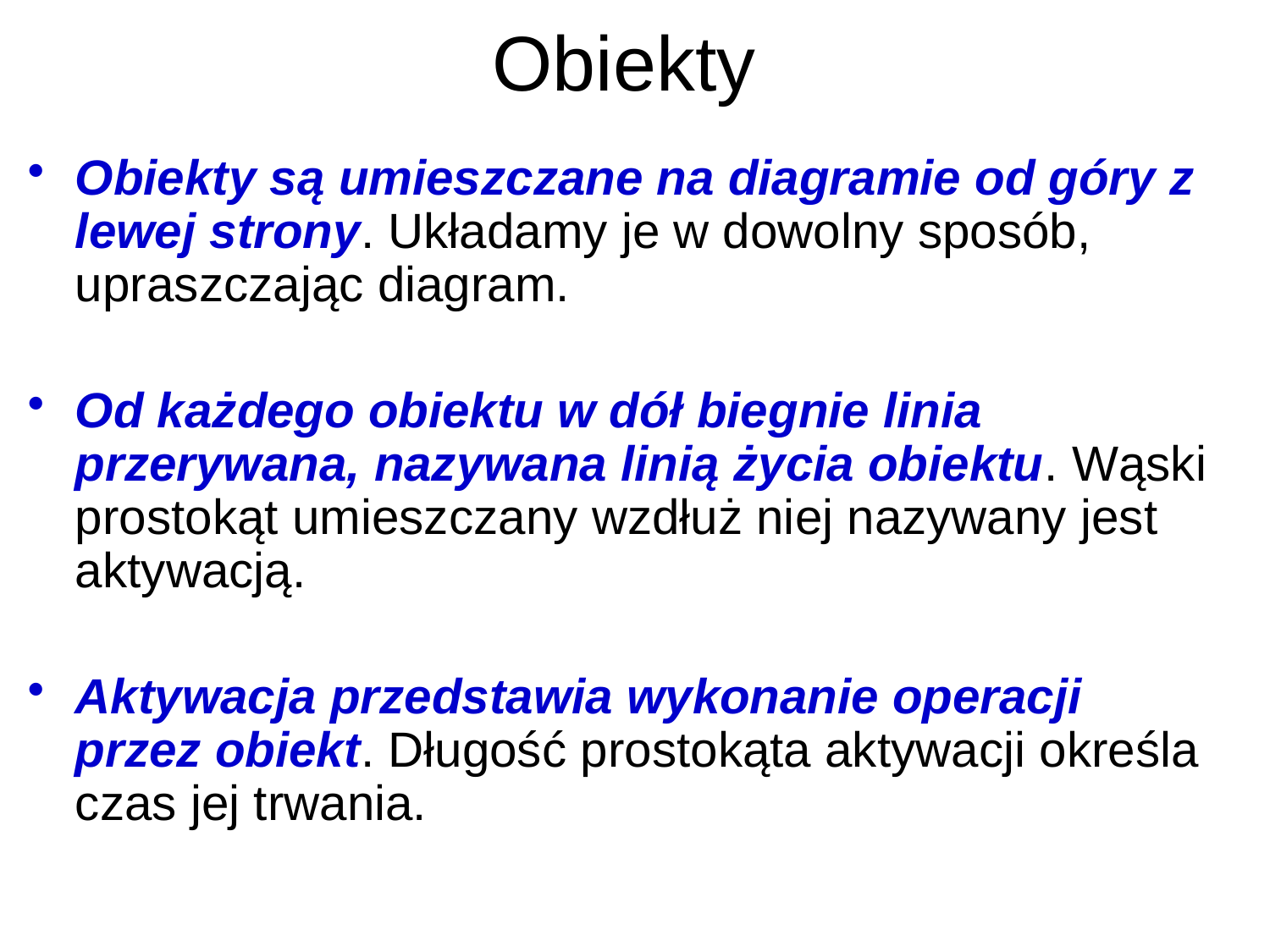

# Obiekty
Obiekty są umieszczane na diagramie od góry z lewej strony. Układamy je w dowolny sposób, upraszczając diagram.

Od każdego obiektu w dół biegnie linia przerywana, nazywana linią życia obiektu. Wąski prostokąt umieszczany wzdłuż niej nazywany jest aktywacją.

Aktywacja przedstawia wykonanie operacji przez obiekt. Długość prostokąta aktywacji określa czas jej trwania.